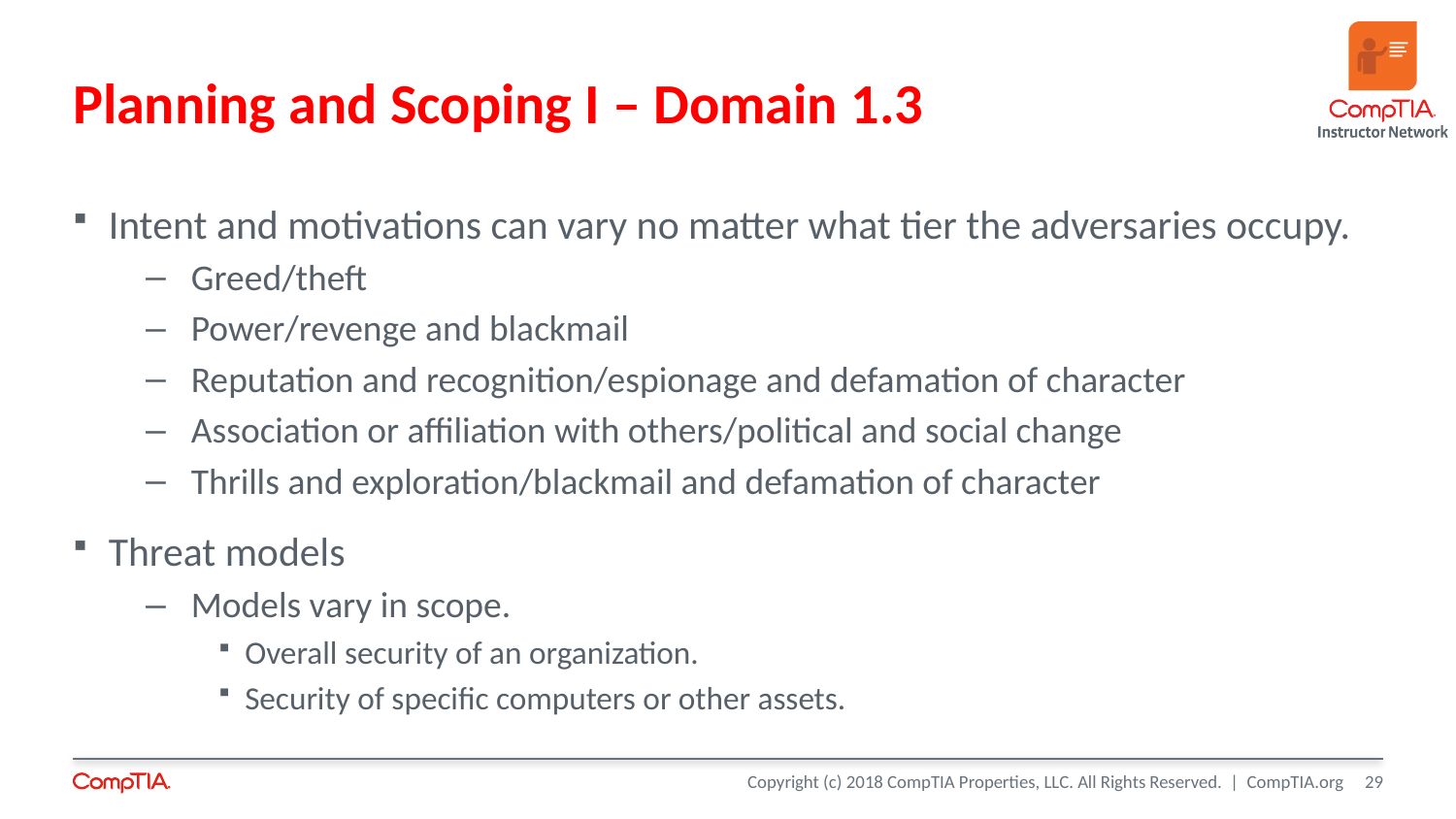

# Planning and Scoping I – Domain 1.3
Intent and motivations can vary no matter what tier the adversaries occupy.
Greed/theft
Power/revenge and blackmail
Reputation and recognition/espionage and defamation of character
Association or affiliation with others/political and social change
Thrills and exploration/blackmail and defamation of character
Threat models
Models vary in scope.
Overall security of an organization.
Security of specific computers or other assets.

29